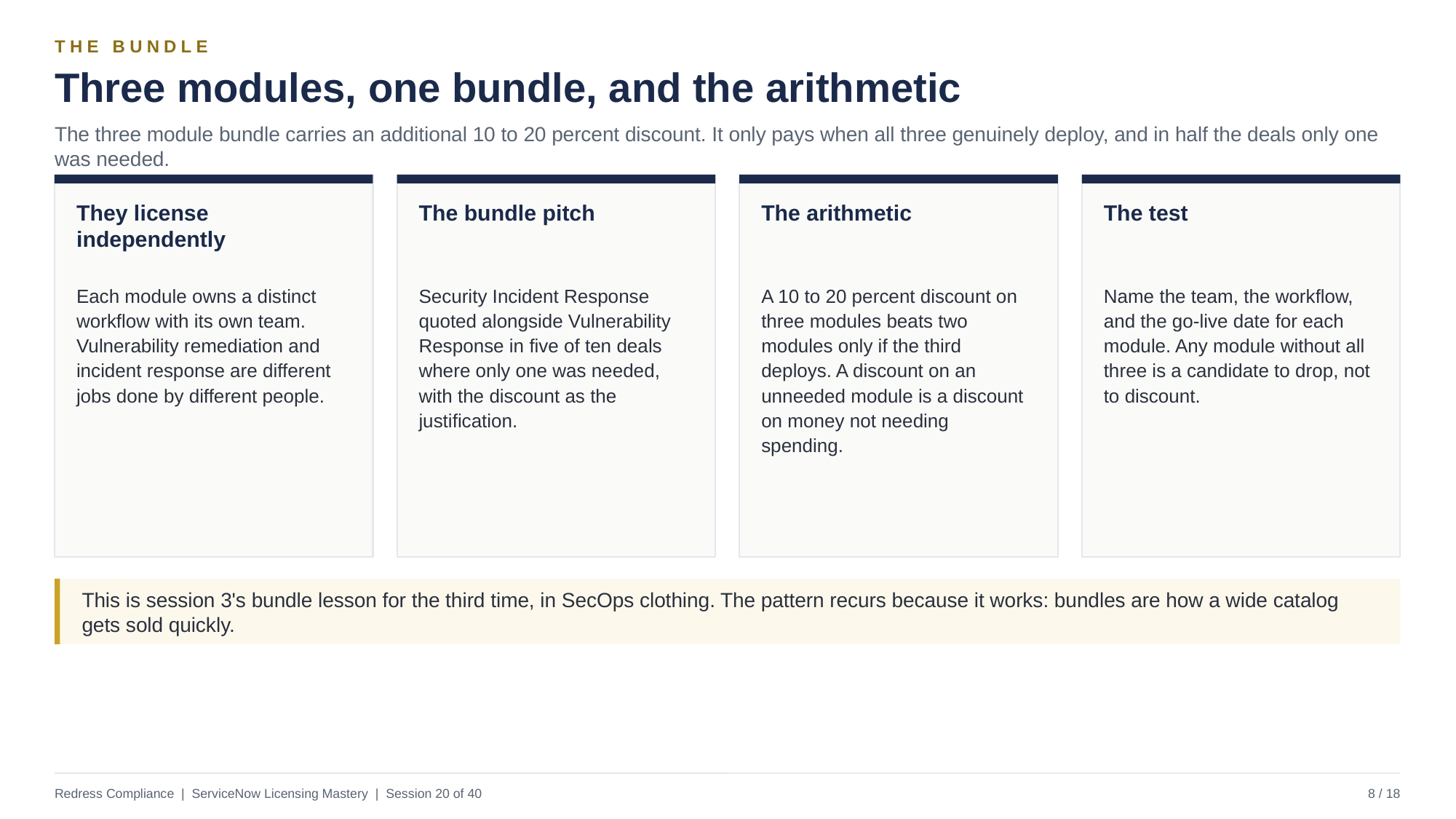

THE BUNDLE
Three modules, one bundle, and the arithmetic
The three module bundle carries an additional 10 to 20 percent discount. It only pays when all three genuinely deploy, and in half the deals only one was needed.

They license independently
The bundle pitch
The arithmetic
The test
Each module owns a distinct workflow with its own team. Vulnerability remediation and incident response are different jobs done by different people.
Security Incident Response quoted alongside Vulnerability Response in five of ten deals where only one was needed, with the discount as the justification.
A 10 to 20 percent discount on three modules beats two modules only if the third deploys. A discount on an unneeded module is a discount on money not needing spending.
Name the team, the workflow, and the go-live date for each module. Any module without all three is a candidate to drop, not to discount.

This is session 3's bundle lesson for the third time, in SecOps clothing. The pattern recurs because it works: bundles are how a wide catalog gets sold quickly.

Redress Compliance  |  ServiceNow Licensing Mastery  |  Session 20 of 40
8 / 18